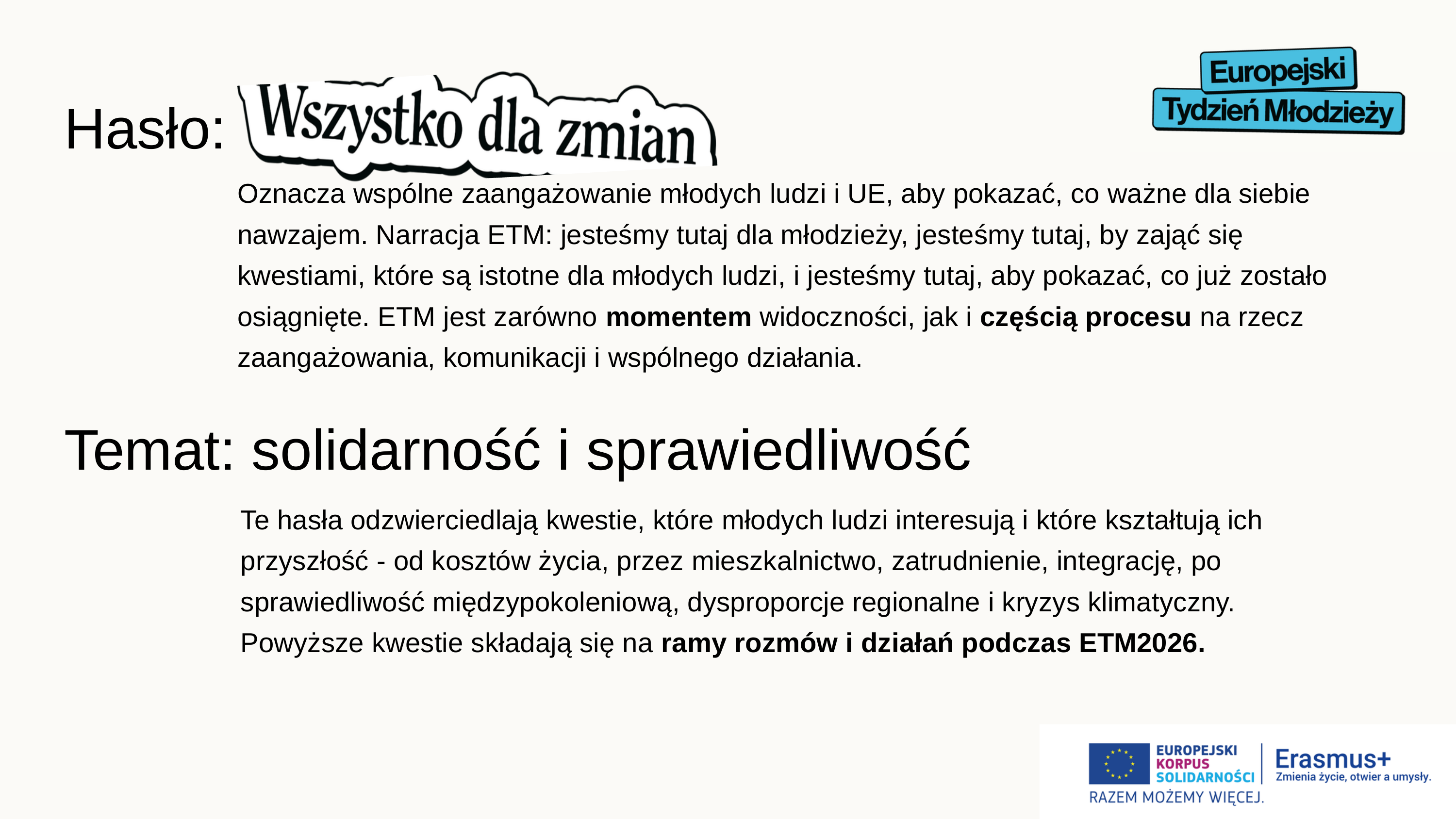

Hasło:
Oznacza wspólne zaangażowanie młodych ludzi i UE, aby pokazać, co ważne dla siebie nawzajem. Narracja ETM: jesteśmy tutaj dla młodzieży, jesteśmy tutaj, by zająć się kwestiami, które są istotne dla młodych ludzi, i jesteśmy tutaj, aby pokazać, co już zostało osiągnięte. ETM jest zarówno momentem widoczności, jak i częścią procesu na rzecz zaangażowania, komunikacji i wspólnego działania.
Temat: solidarność i sprawiedliwość
Te hasła odzwierciedlają kwestie, które młodych ludzi interesują i które kształtują ich przyszłość - od kosztów życia, przez mieszkalnictwo, zatrudnienie, integrację, po sprawiedliwość międzypokoleniową, dysproporcje regionalne i kryzys klimatyczny. Powyższe kwestie składają się na ramy rozmów i działań podczas ETM2026.